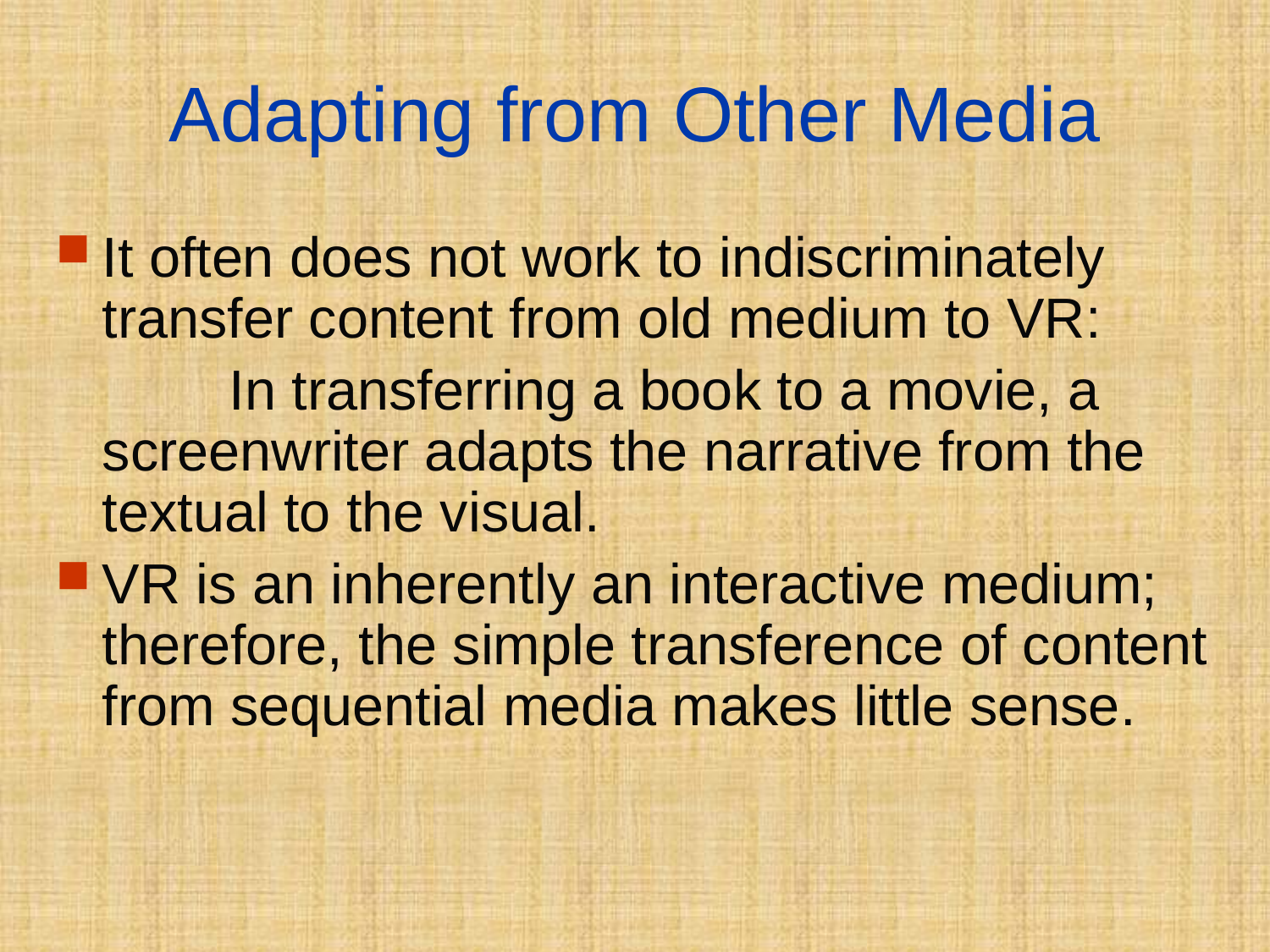

# Adapting from Other Media
It often does not work to indiscriminately transfer content from old medium to VR:
		In transferring a book to a movie, a screenwriter adapts the narrative from the textual to the visual.
VR is an inherently an interactive medium; therefore, the simple transference of content from sequential media makes little sense.